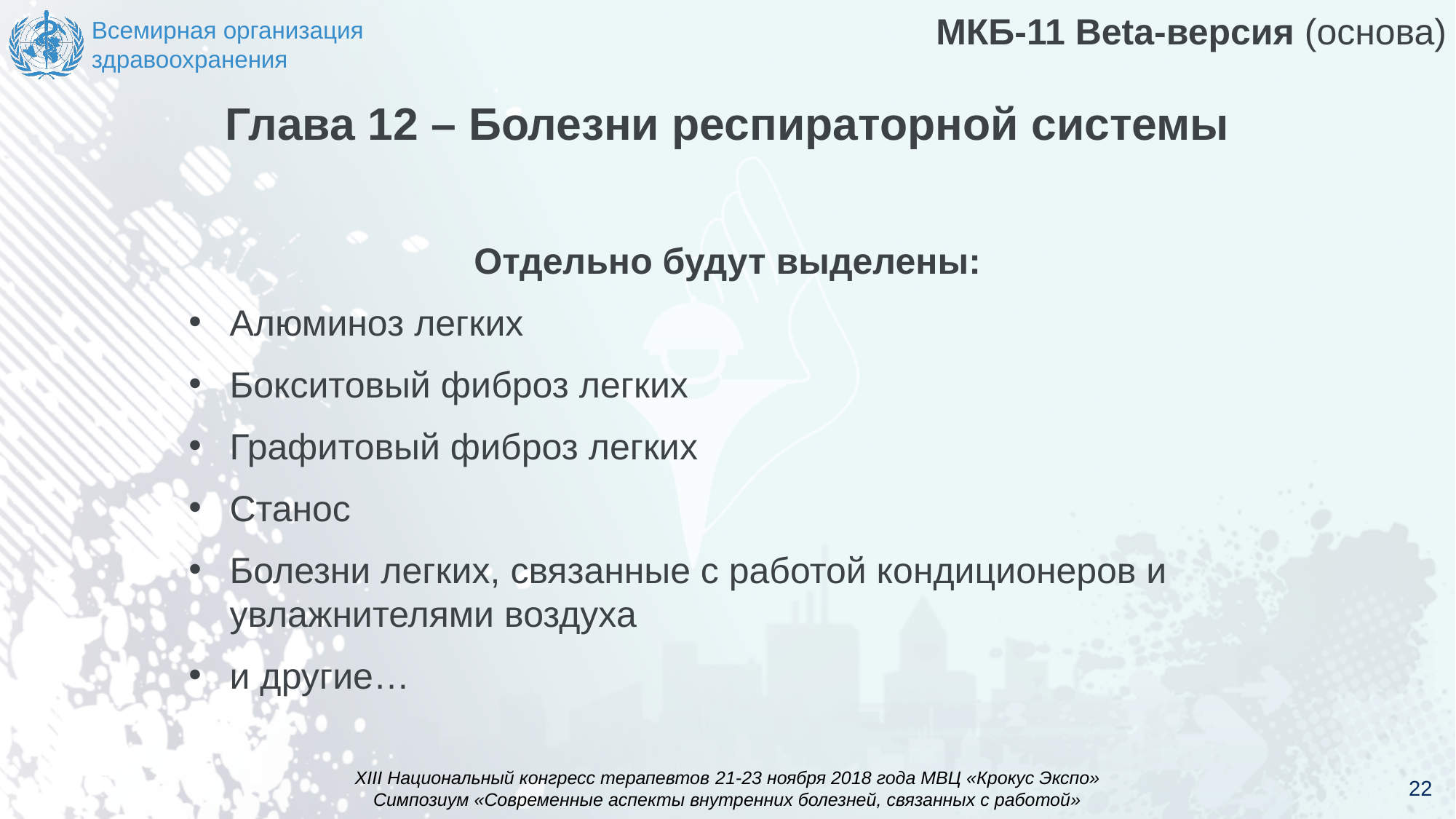

МКБ-11 Beta-версия (основа)
Глава 12 – Болезни респираторной системы
Отдельно будут выделены:
Алюминоз легких
Бокситовый фиброз легких
Графитовый фиброз легких
Станос
Болезни легких, связанные с работой кондиционеров и увлажнителями воздуха
и другие…
22